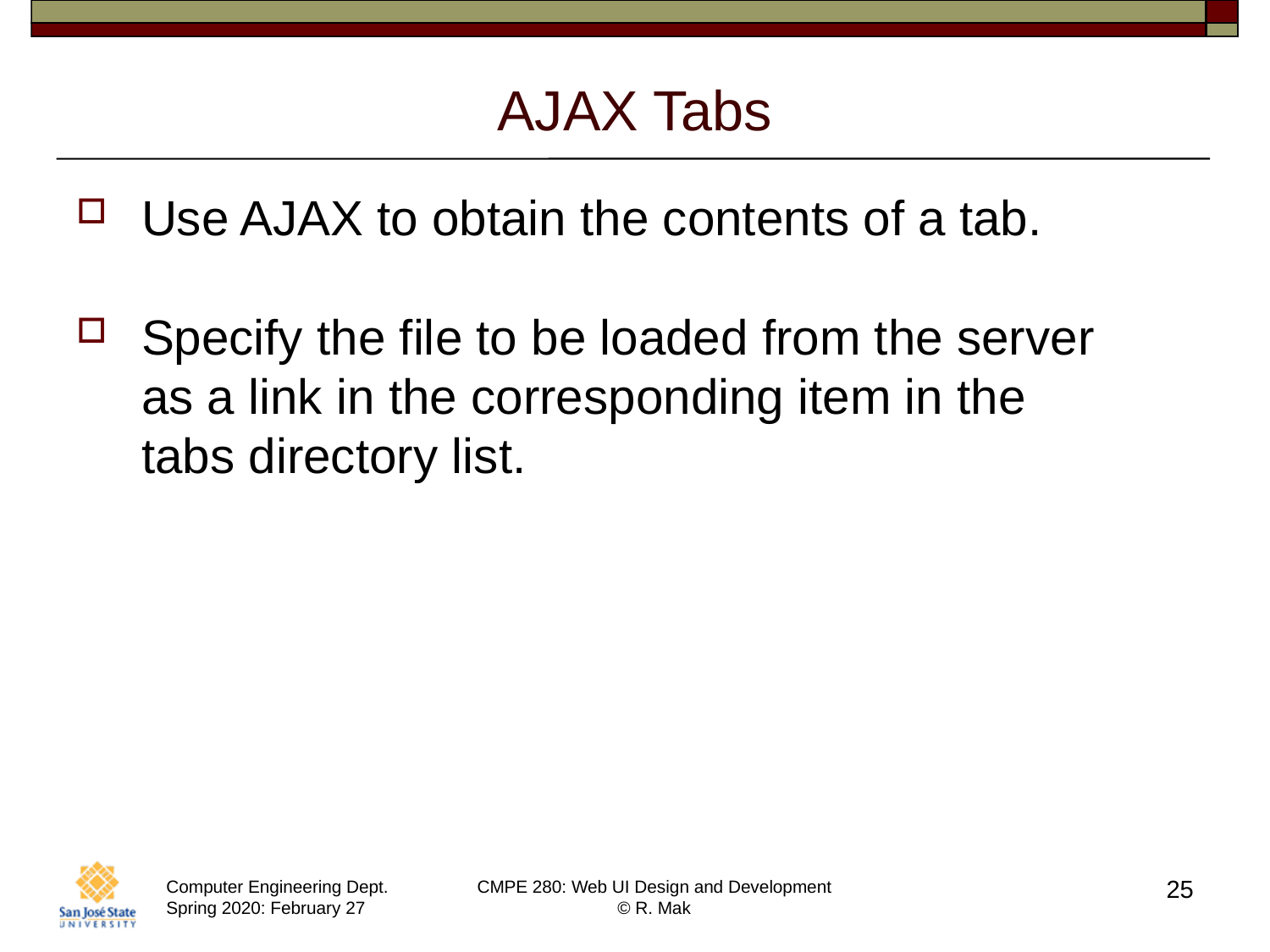

# AJAX Tabs
Use AJAX to obtain the contents of a tab.

Specify the file to be loaded from the server
as a link in the corresponding item in the
tabs directory list.
25